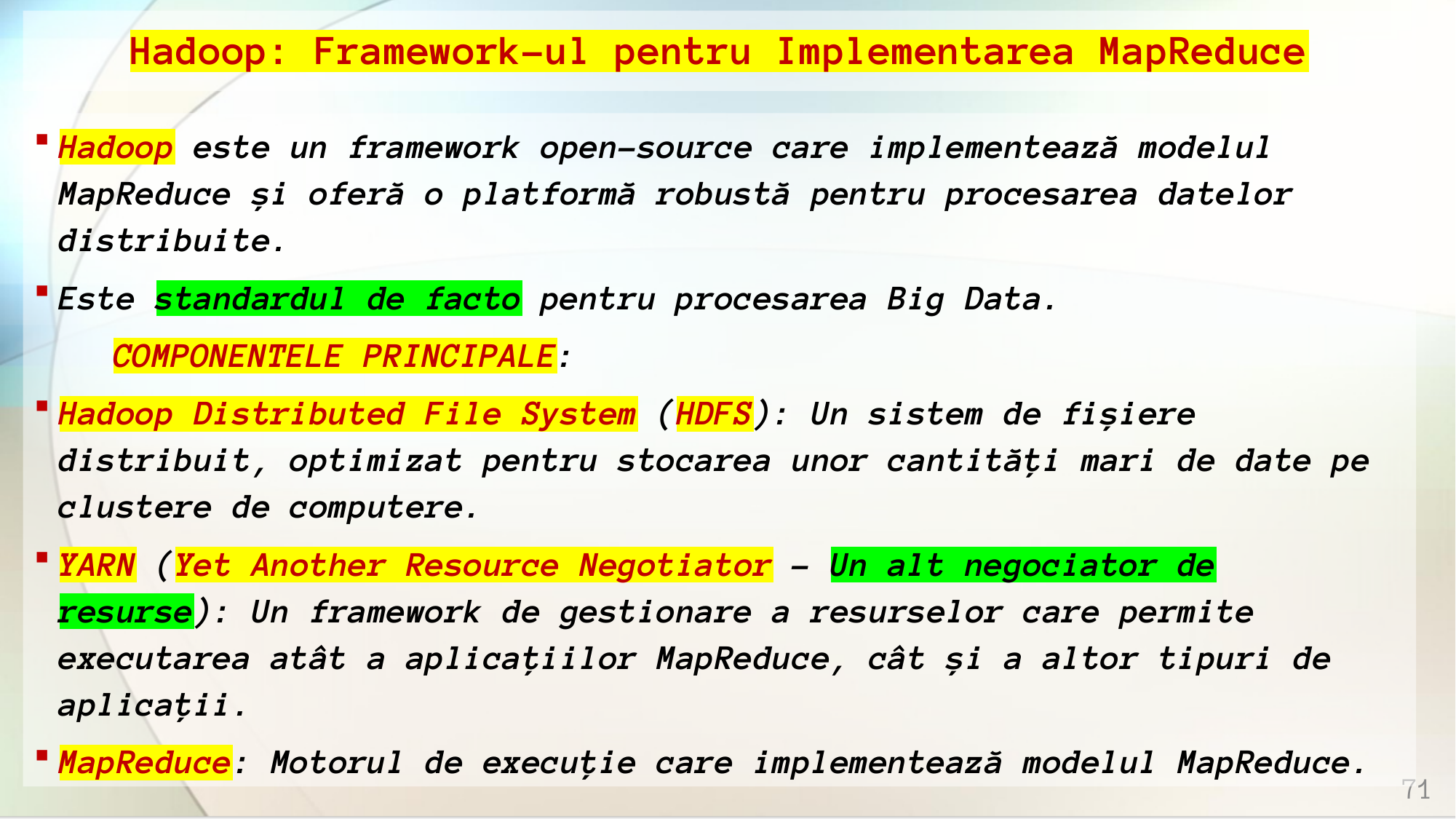

# Hadoop: Framework-ul pentru Implementarea MapReduce
Hadoop este un framework open-source care implementează modelul MapReduce și oferă o platformă robustă pentru procesarea datelor distribuite.
Este standardul de facto pentru procesarea Big Data.
		COMPONENTELE PRINCIPALE:
Hadoop Distributed File System (HDFS): Un sistem de fișiere distribuit, optimizat pentru stocarea unor cantități mari de date pe clustere de computere.
YARN (Yet Another Resource Negotiator - Un alt negociator de resurse): Un framework de gestionare a resurselor care permite executarea atât a aplicațiilor MapReduce, cât și a altor tipuri de aplicații.
MapReduce: Motorul de execuție care implementează modelul MapReduce.
71